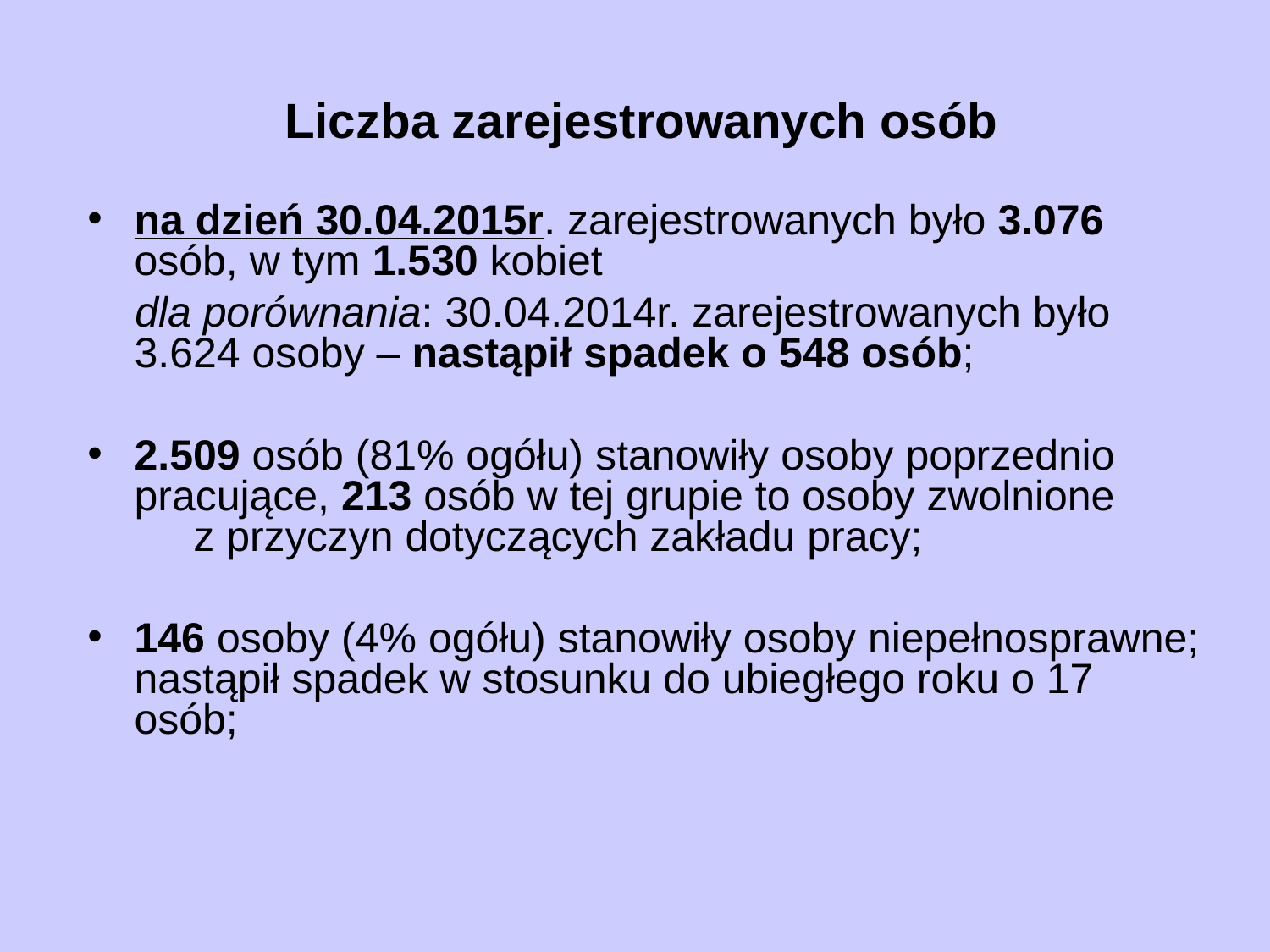

# Liczba zarejestrowanych osób
na dzień 30.04.2015r. zarejestrowanych było 3.076 osób, w tym 1.530 kobiet
    dla porównania: 30.04.2014r. zarejestrowanych było 3.624 osoby – nastąpił spadek o 548 osób;

2.509 osób (81% ogółu) stanowiły osoby poprzednio pracujące, 213 osób w tej grupie to osoby zwolnione             z przyczyn dotyczących zakładu pracy;

146 osoby (4% ogółu) stanowiły osoby niepełnosprawne; nastąpił spadek w stosunku do ubiegłego roku o 17 osób;